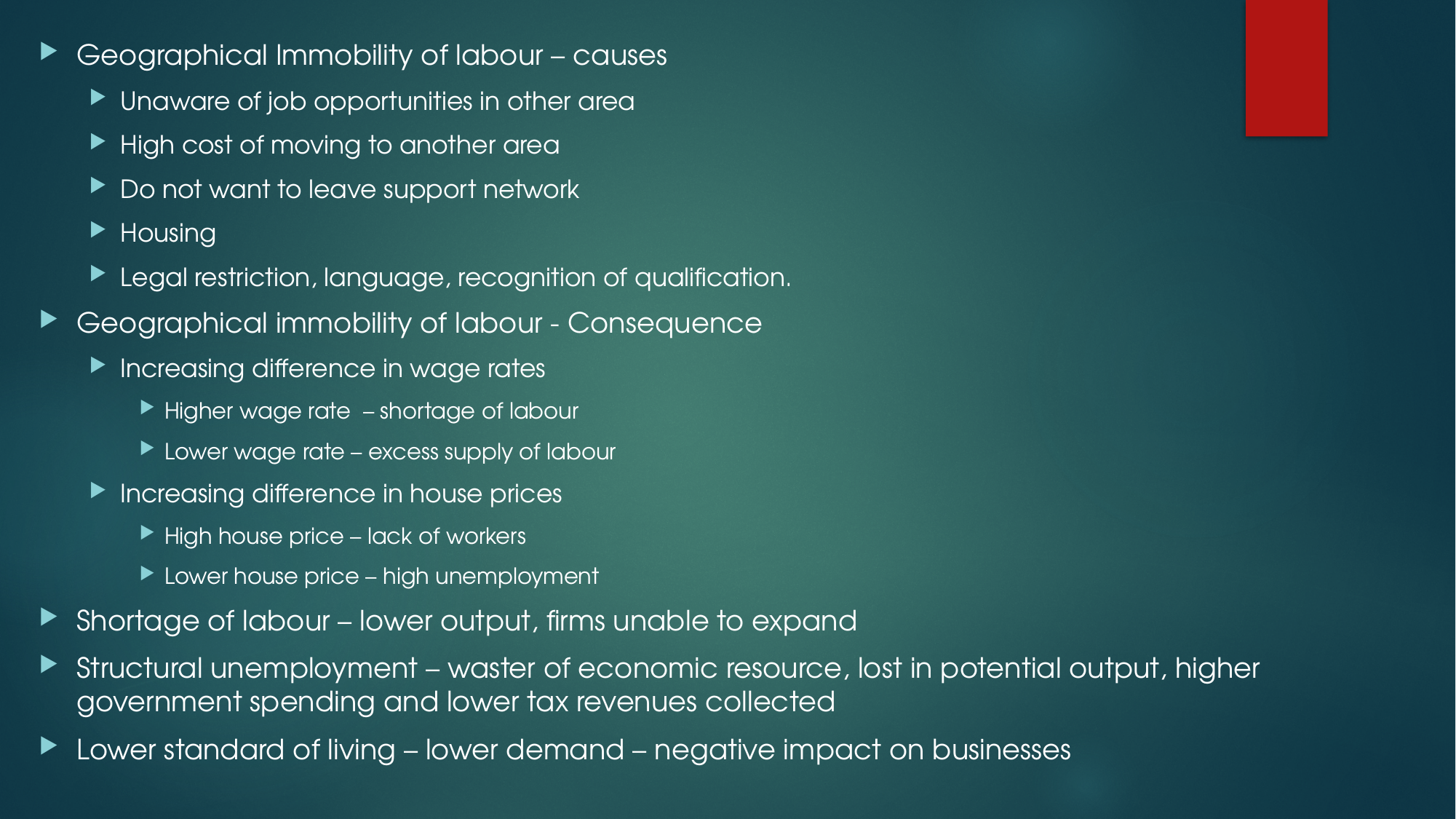

Geographical Immobility of labour – causes
Unaware of job opportunities in other area
High cost of moving to another area
Do not want to leave support network
Housing
Legal restriction, language, recognition of qualification.
Geographical immobility of labour - Consequence
Increasing difference in wage rates
Higher wage rate  – shortage of labour
Lower wage rate – excess supply of labour
Increasing difference in house prices
High house price – lack of workers
Lower house price – high unemployment
Shortage of labour – lower output, firms unable to expand
Structural unemployment – waster of economic resource, lost in potential output, higher government spending and lower tax revenues collected
Lower standard of living – lower demand – negative impact on businesses